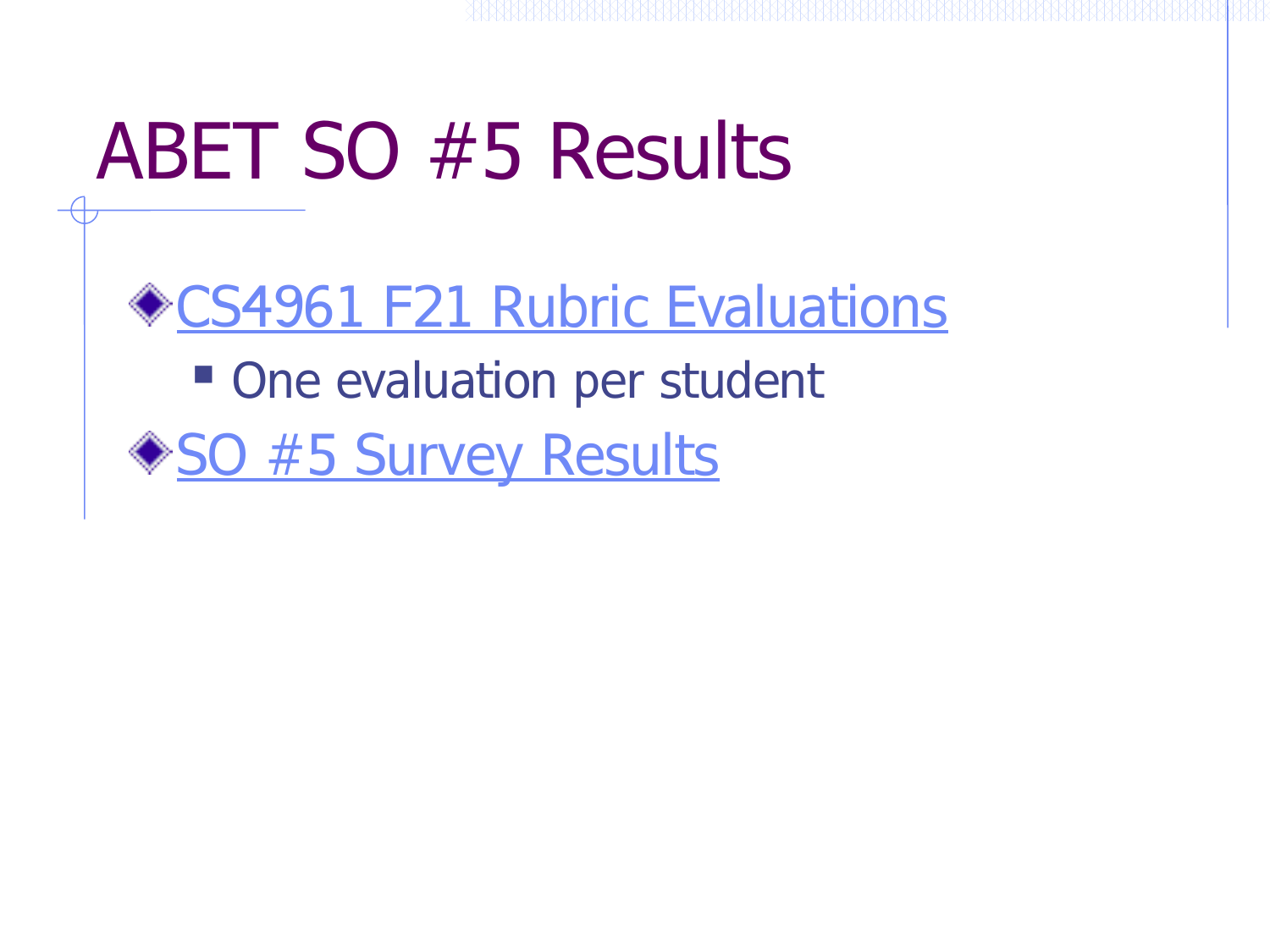

# ABET SO #5 Results
CS4961 F21 Rubric Evaluations
One evaluation per student
SO #5 Survey Results